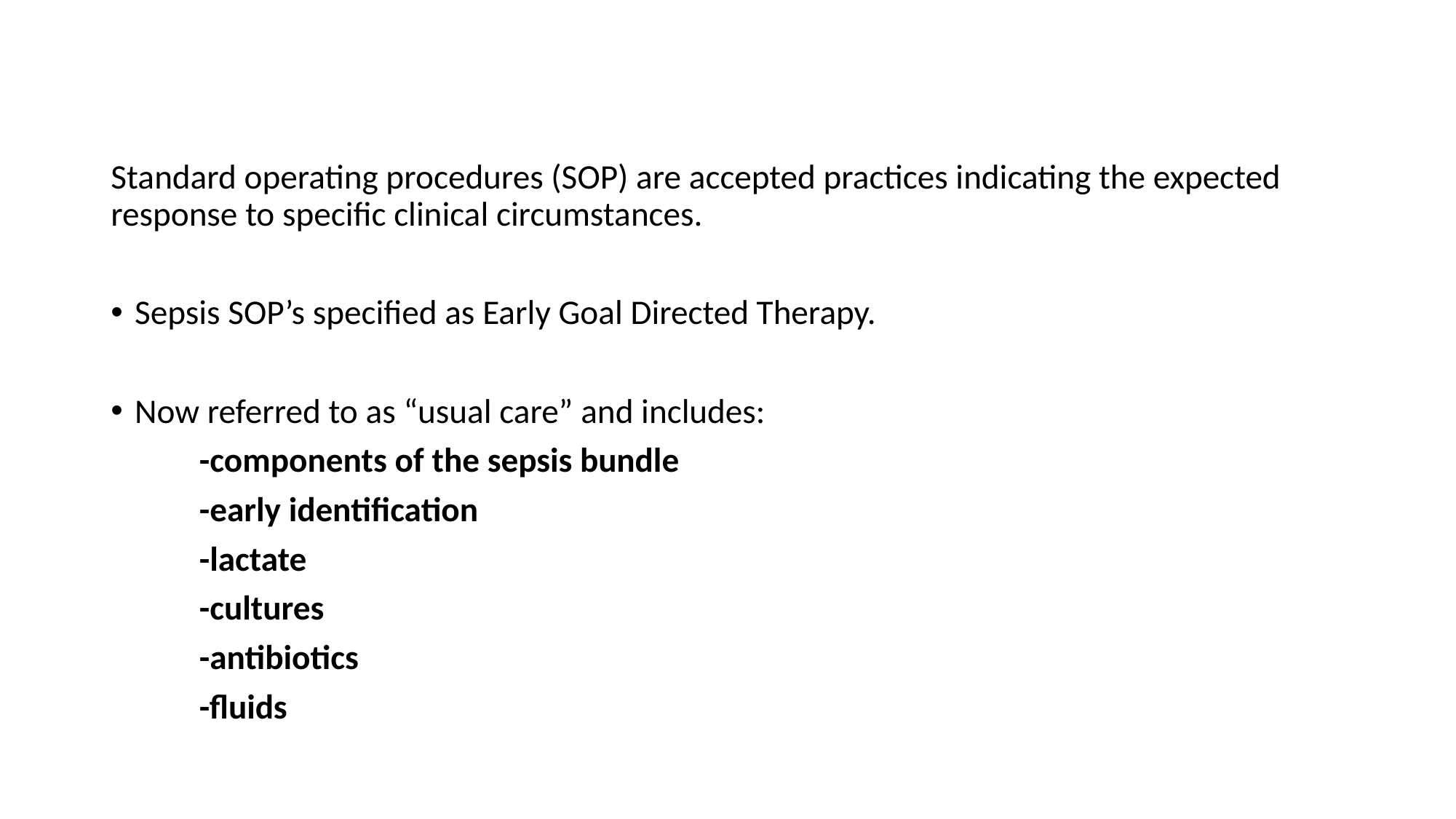

#
Standard operating procedures (SOP) are accepted practices indicating the expected response to specific clinical circumstances.

Sepsis SOP’s specified as Early Goal Directed Therapy.

Now referred to as “usual care” and includes:
	-components of the sepsis bundle
	-early identification
	-lactate
	-cultures
	-antibiotics
	-fluids